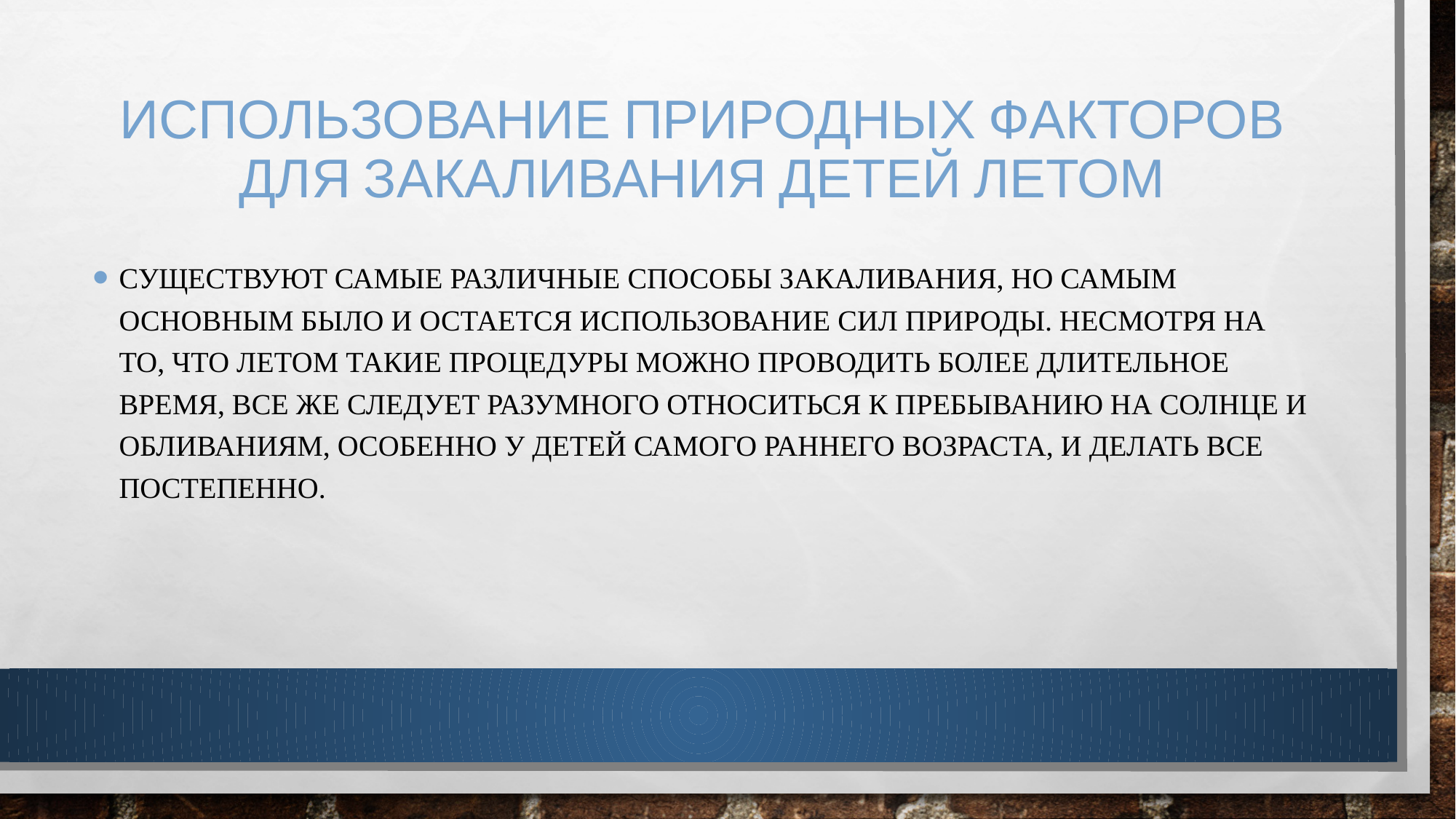

# Использование природных факторов для закаливания детей летом
Существуют самые различные способы закаливания, но самым основным было и остается использование сил природы. Несмотря на то, что летом такие процедуры можно проводить более длительное время, все же следует разумного относиться к пребыванию на солнце и обливаниям, особенно у детей самого раннего возраста, и делать все постепенно.